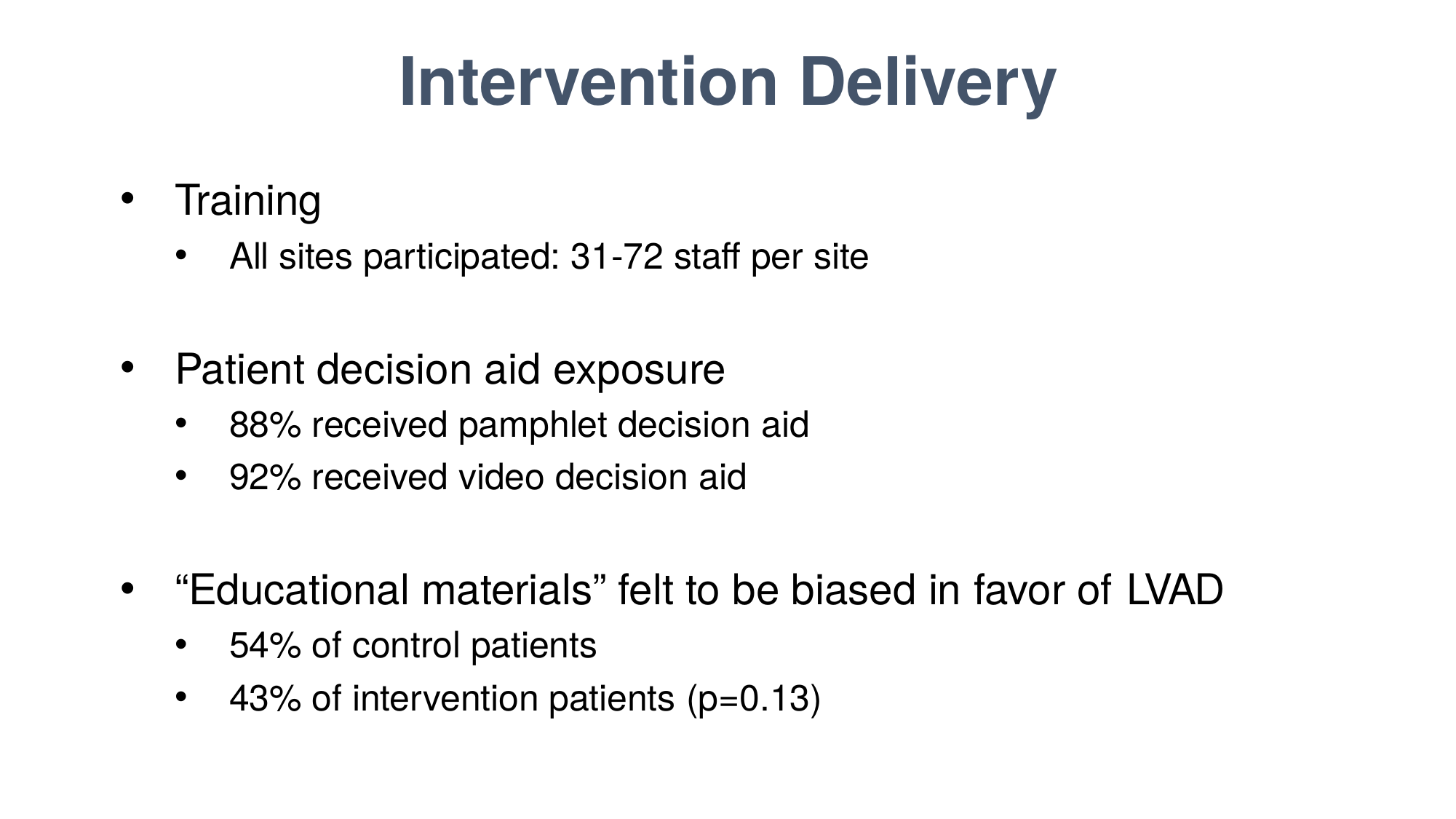

# Intervention Delivery
Training
All sites participated: 31-72 staff per site

Patient decision aid exposure
88% received pamphlet decision aid
92% received video decision aid

“Educational materials” felt to be biased in favor of LVAD
54% of control patients
43% of intervention patients (p=0.13)